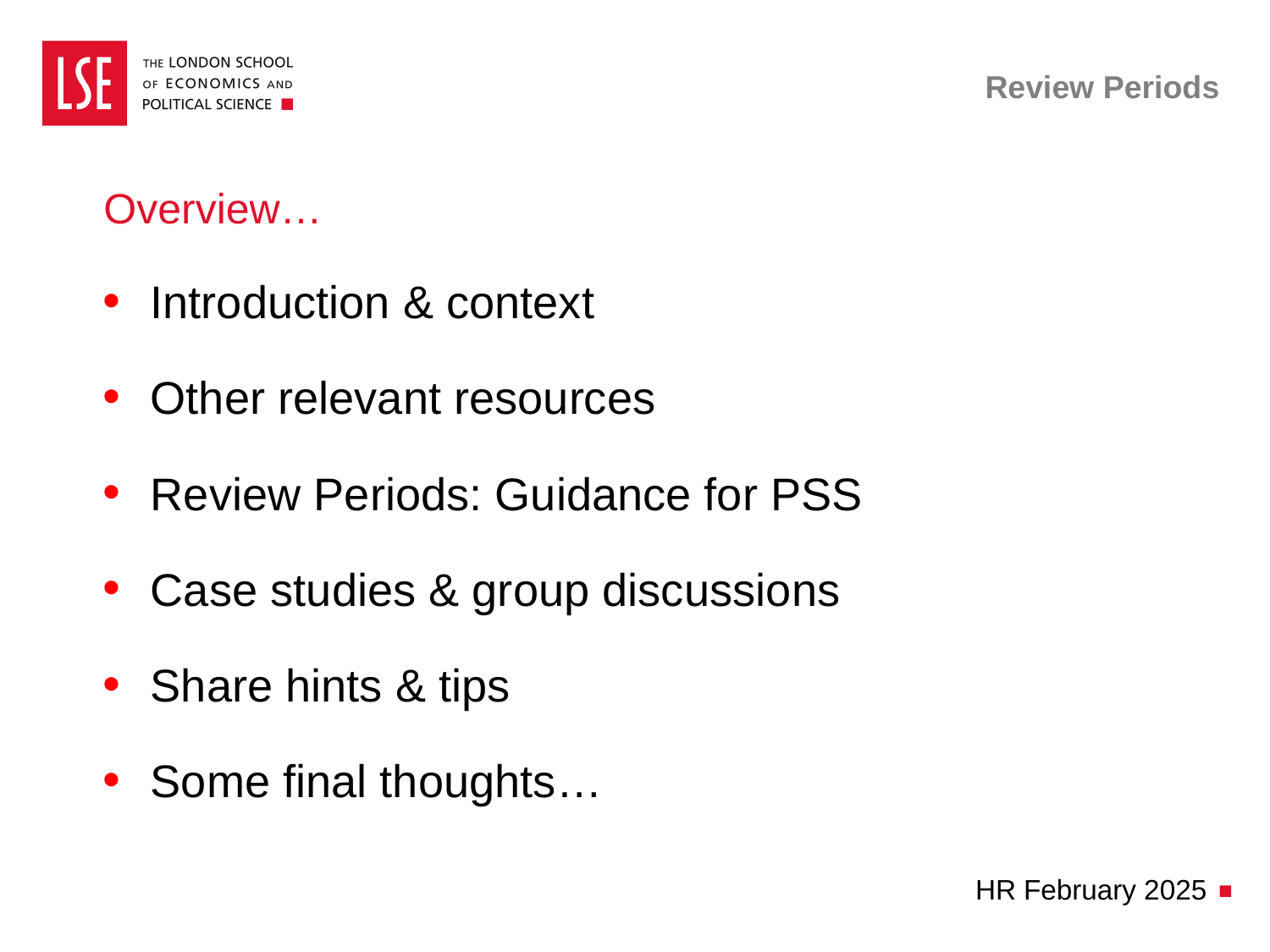

# Review Periods
Overview…
Introduction & context
Other relevant resources
Review Periods: Guidance for PSS
Case studies & group discussions
Share hints & tips
Some final thoughts…

HR February 2025